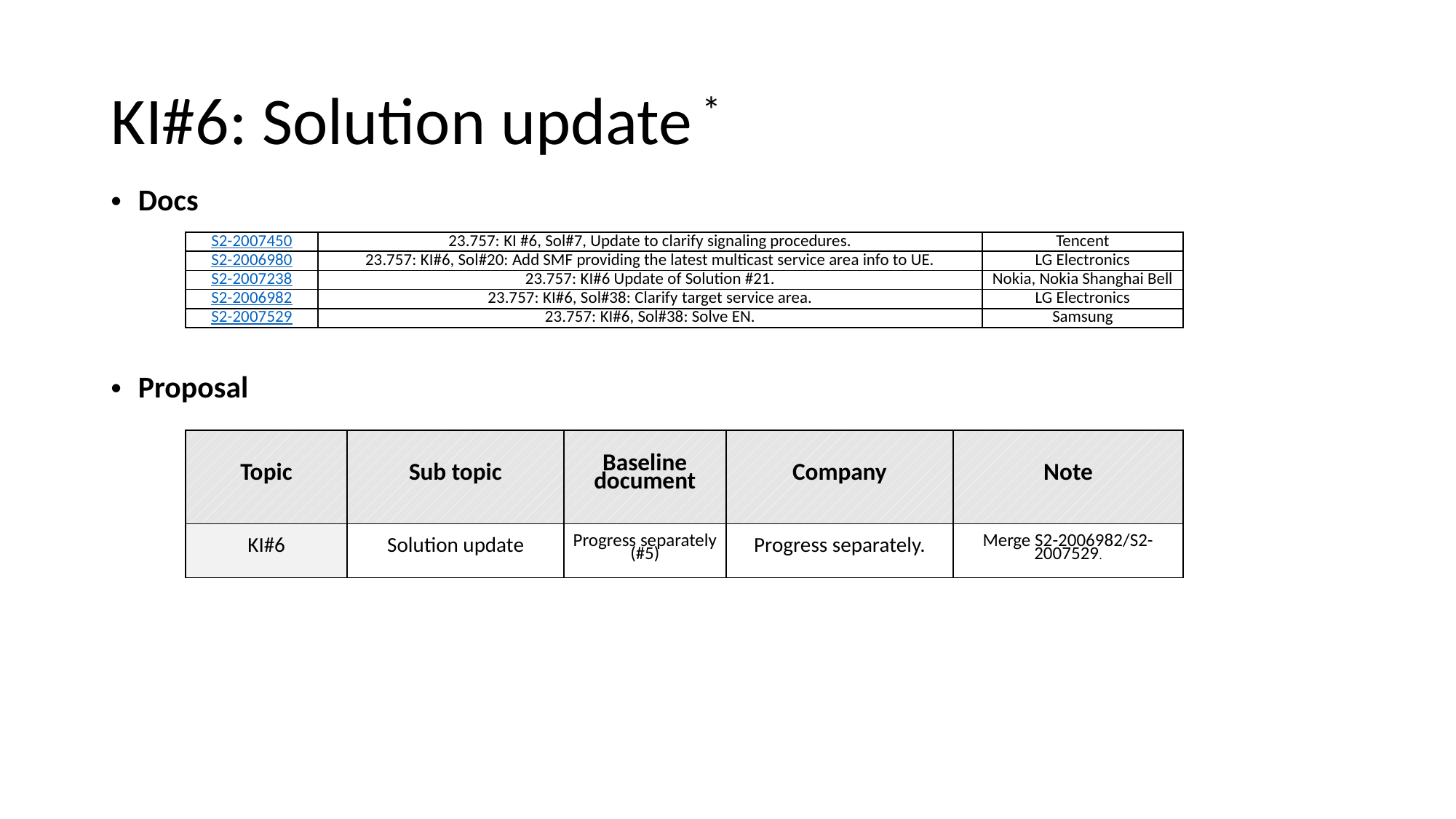

# KI#6: Solution update *
Docs
| S2-2007450 | 23.757: KI #6, Sol#7, Update to clarify signaling procedures. | Tencent |
| --- | --- | --- |
| S2-2006980 | 23.757: KI#6, Sol#20: Add SMF providing the latest multicast service area info to UE. | LG Electronics |
| S2-2007238 | 23.757: KI#6 Update of Solution #21. | Nokia, Nokia Shanghai Bell |
| S2-2006982 | 23.757: KI#6, Sol#38: Clarify target service area. | LG Electronics |
| S2-2007529 | 23.757: KI#6, Sol#38: Solve EN. | Samsung |
Proposal
| Topic | Sub topic | Baseline document | Company | Note |
| --- | --- | --- | --- | --- |
| KI#6 | Solution update | Progress separately (#5) | Progress separately. | Merge S2-2006982/S2-2007529. |